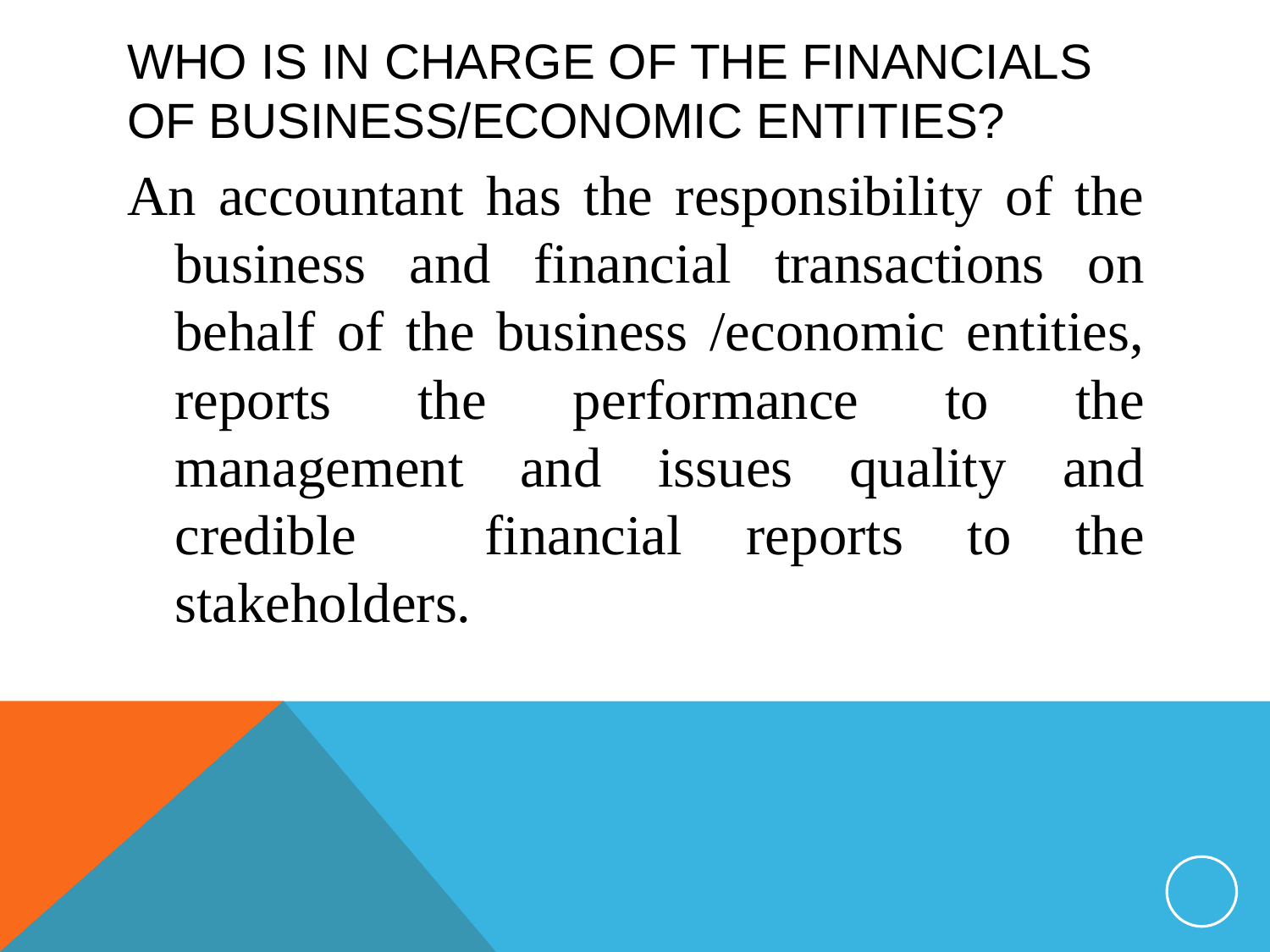

# Who is in charge of the financials of BUSINESS/economic entities?
An accountant has the responsibility of the business and financial transactions on behalf of the business /economic entities, reports the performance to the management and issues quality and credible  financial reports to the stakeholders.
3